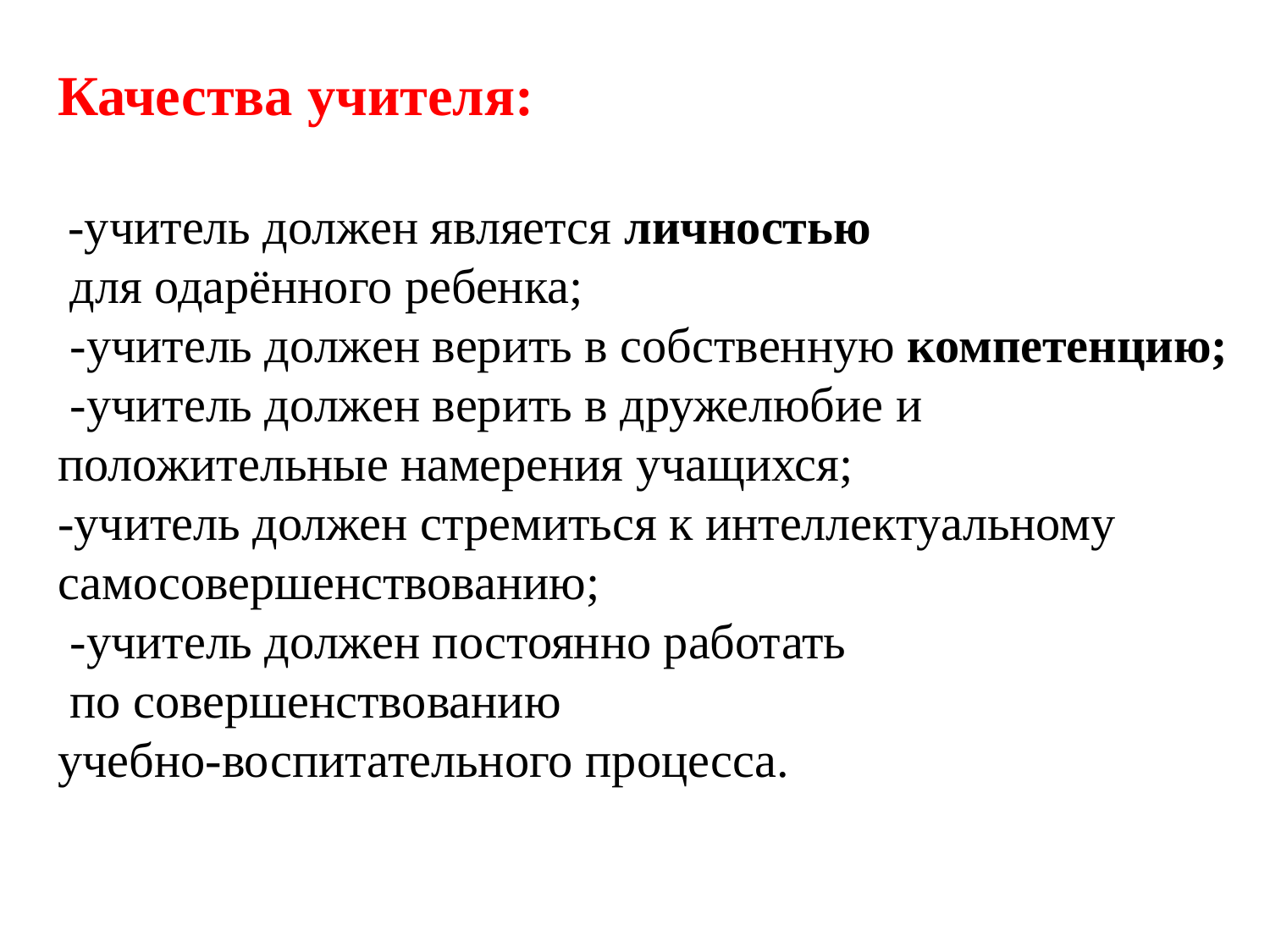

Качества учителя:

 -учитель должен является личностью
 для одарённого ребенка;
 -учитель должен верить в собственную компетенцию;
 -учитель должен верить в дружелюбие и
положительные намерения учащихся;
-учитель должен стремиться к интеллектуальному
самосовершенствованию;
 -учитель должен постоянно работать
 по совершенствованию
учебно-воспитательного процесса.